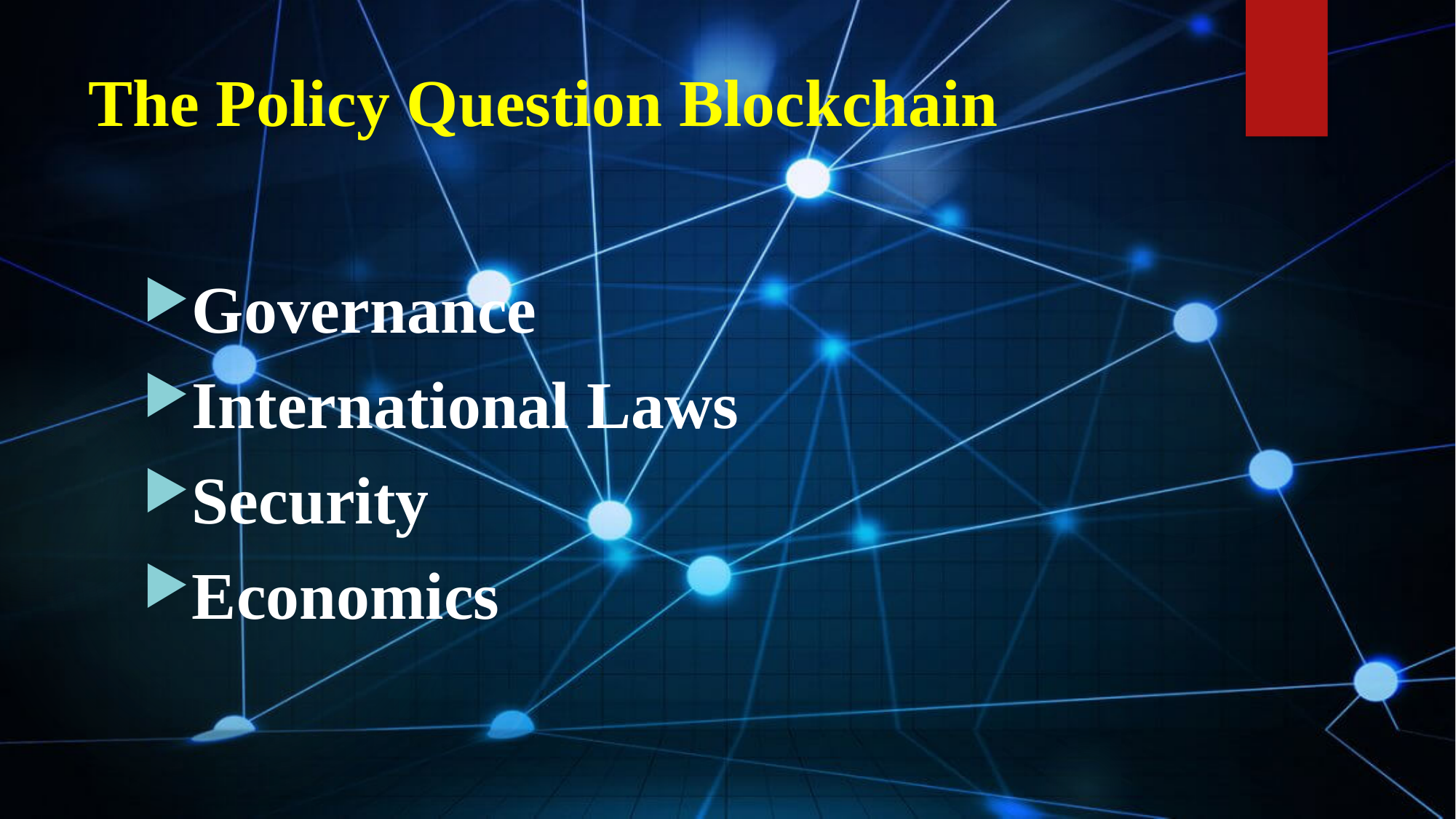

# The Policy Question Blockchain
Governance
International Laws
Security
Economics